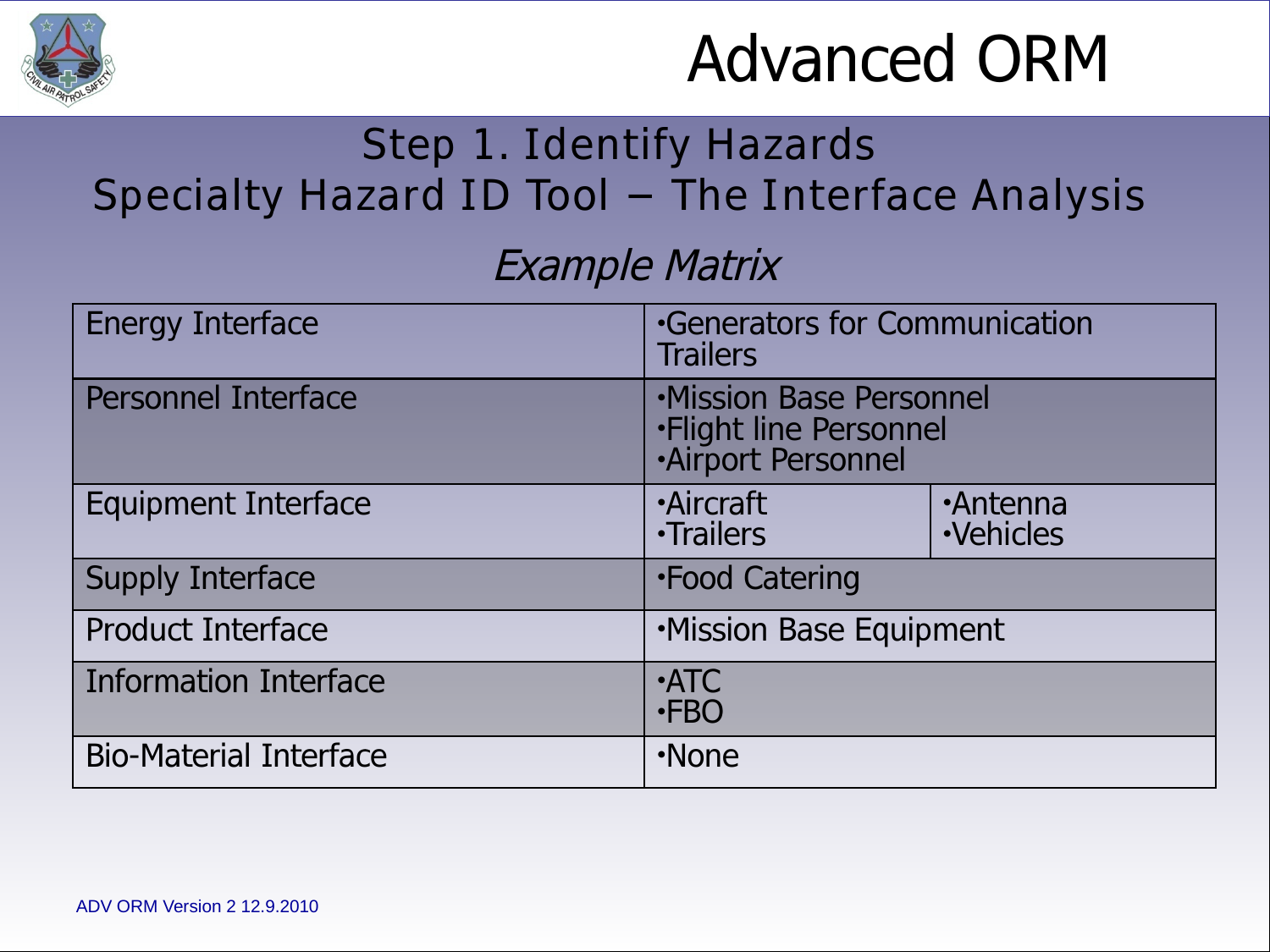

Step 1. Identify Hazards
Specialty Hazard ID Tool − The Interface Analysis
Example Matrix
| Energy Interface | Generators for Communication Trailers |  |
| --- | --- | --- |
| Personnel Interface | Mission Base Personnel Flight line Personnel Airport Personnel |  |
| Equipment Interface | Aircraft Trailers | Antenna Vehicles |
| Supply Interface | Food Catering |  |
| Product Interface | Mission Base Equipment |  |
| Information Interface | ATC FBO |  |
| Bio-Material Interface | None |  |